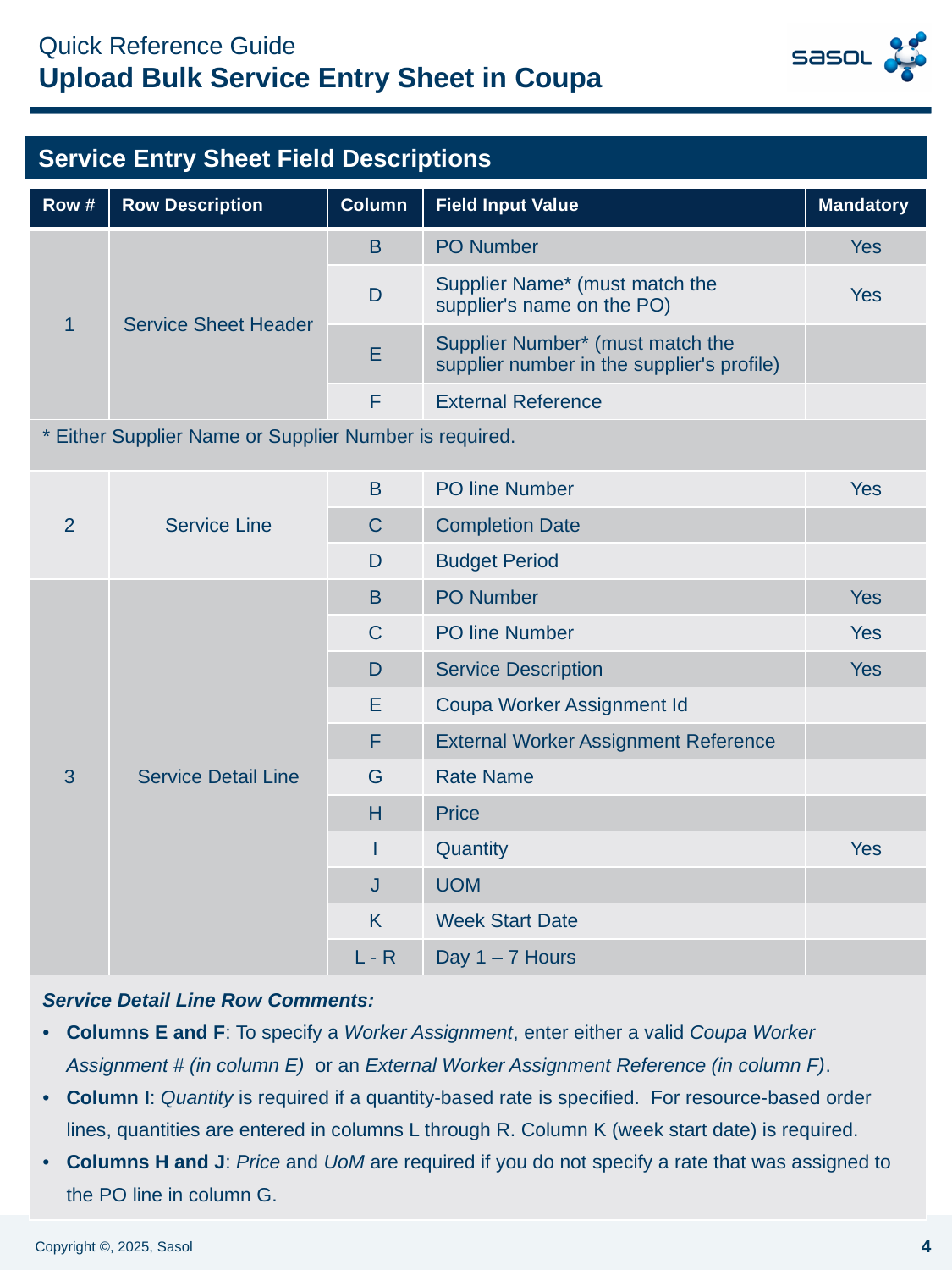

.

Service Entry Sheet Field Descriptions
| Row # | Row Description | Column | Field Input Value | Mandatory |
| --- | --- | --- | --- | --- |
| 1 | Service Sheet Header | B | PO Number | Yes |
|  |  | D | Supplier Name\* (must match the supplier's name on the PO) | Yes |
|  |  | E | Supplier Number\* (must match the supplier number in the supplier's profile) |  |
|  |  | F | External Reference |  |
| \* Either Supplier Name or Supplier Number is required. |  |  |  |  |
| 2 | Service Line | B | PO line Number | Yes |
|  |  | C | Completion Date |  |
|  |  | D | Budget Period |  |
| 3 | Service Detail Line | B | PO Number | Yes |
|  |  | C | PO line Number | Yes |
|  |  | D | Service Description | Yes |
|  |  | E | Coupa Worker Assignment Id |  |
|  |  | F | External Worker Assignment Reference |  |
|  |  | G | Rate Name |  |
|  |  | H | Price |  |
|  |  | I | Quantity | Yes |
|  |  | J | UOM |  |
|  |  | K | Week Start Date |  |
|  |  | L - R | Day 1 – 7 Hours |  |
| Service Detail Line Row Comments: Columns E and F: To specify a Worker Assignment, enter either a valid Coupa Worker Assignment # (in column E)  or an External Worker Assignment Reference (in column F). Column I: Quantity is required if a quantity-based rate is specified.  For resource-based order lines, quantities are entered in columns L through R. Column K (week start date) is required.  Columns H and J: Price and UoM are required if you do not specify a rate that was assigned to the PO line in column G. |  |  |  |  |